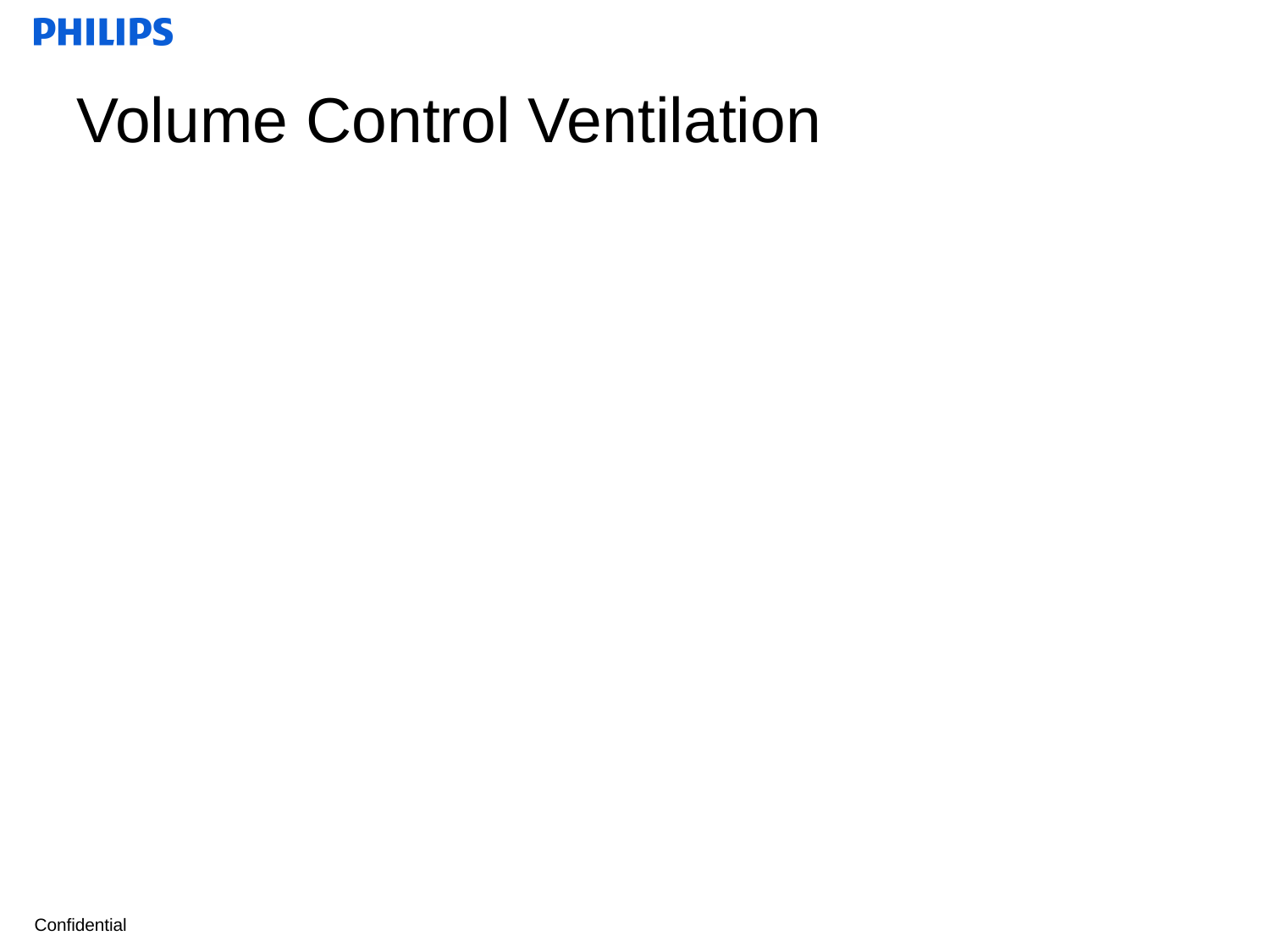

# Volume Control Ventilation
May be used in A/C and SIMV modes
In A/C, all breaths (either machine initiated or patient initiated) are flow pre-set, pressure variable, and volume limited
In SIMV, only machine initiated breaths are flow set, pressure variable and volume limited
Spontaneous breaths can be pressure supported with pre-set time-cycling (I-trigger and E-cycle)